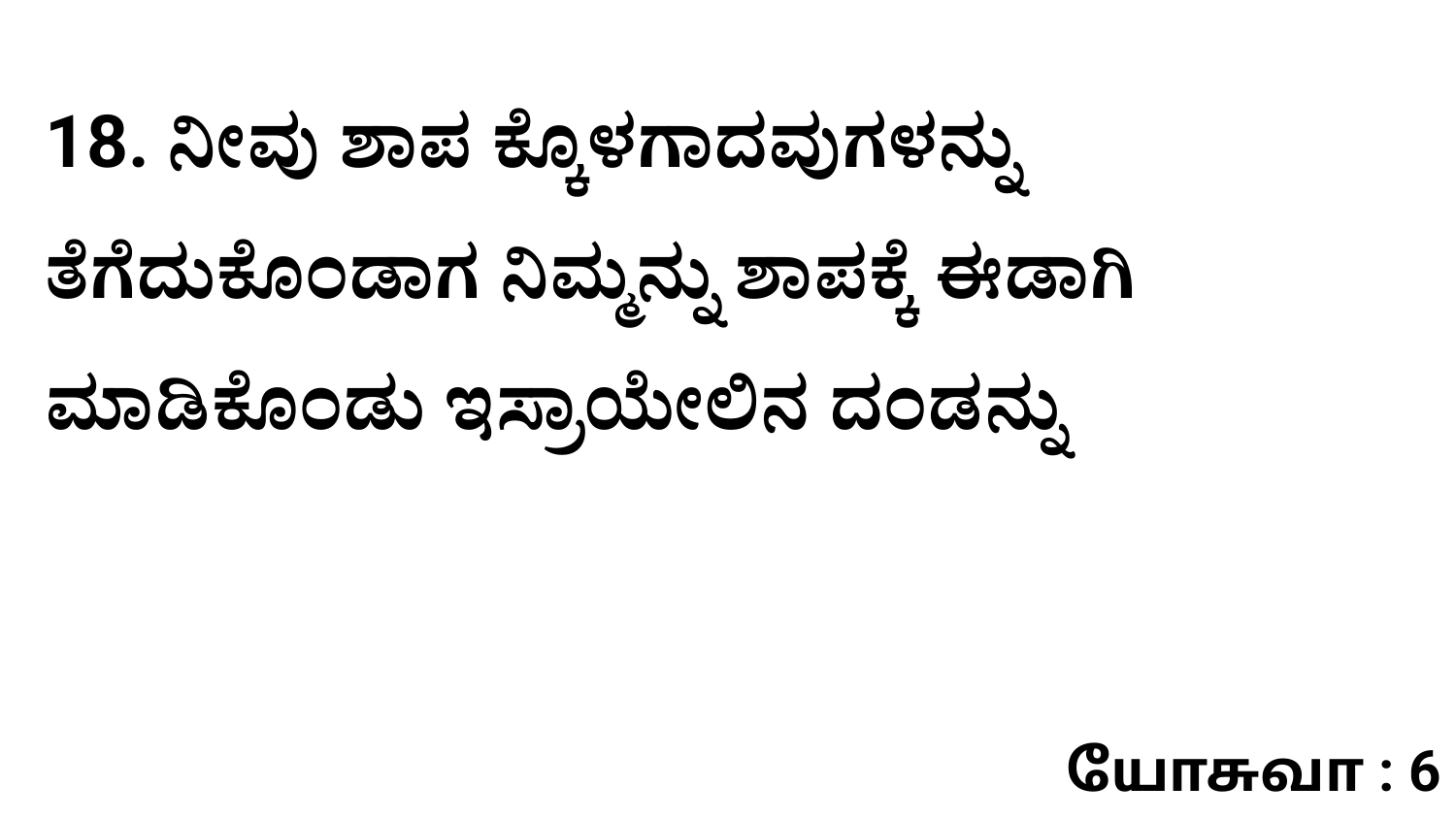

18. ನೀವು ಶಾಪ ಕ್ಕೊಳಗಾದವುಗಳನ್ನು ತೆಗೆದುಕೊಂಡಾಗ ನಿಮ್ಮನ್ನು ಶಾಪಕ್ಕೆ ಈಡಾಗಿ ಮಾಡಿಕೊಂಡು ಇಸ್ರಾಯೇಲಿನ ದಂಡನ್ನು
யோசுவா : 6